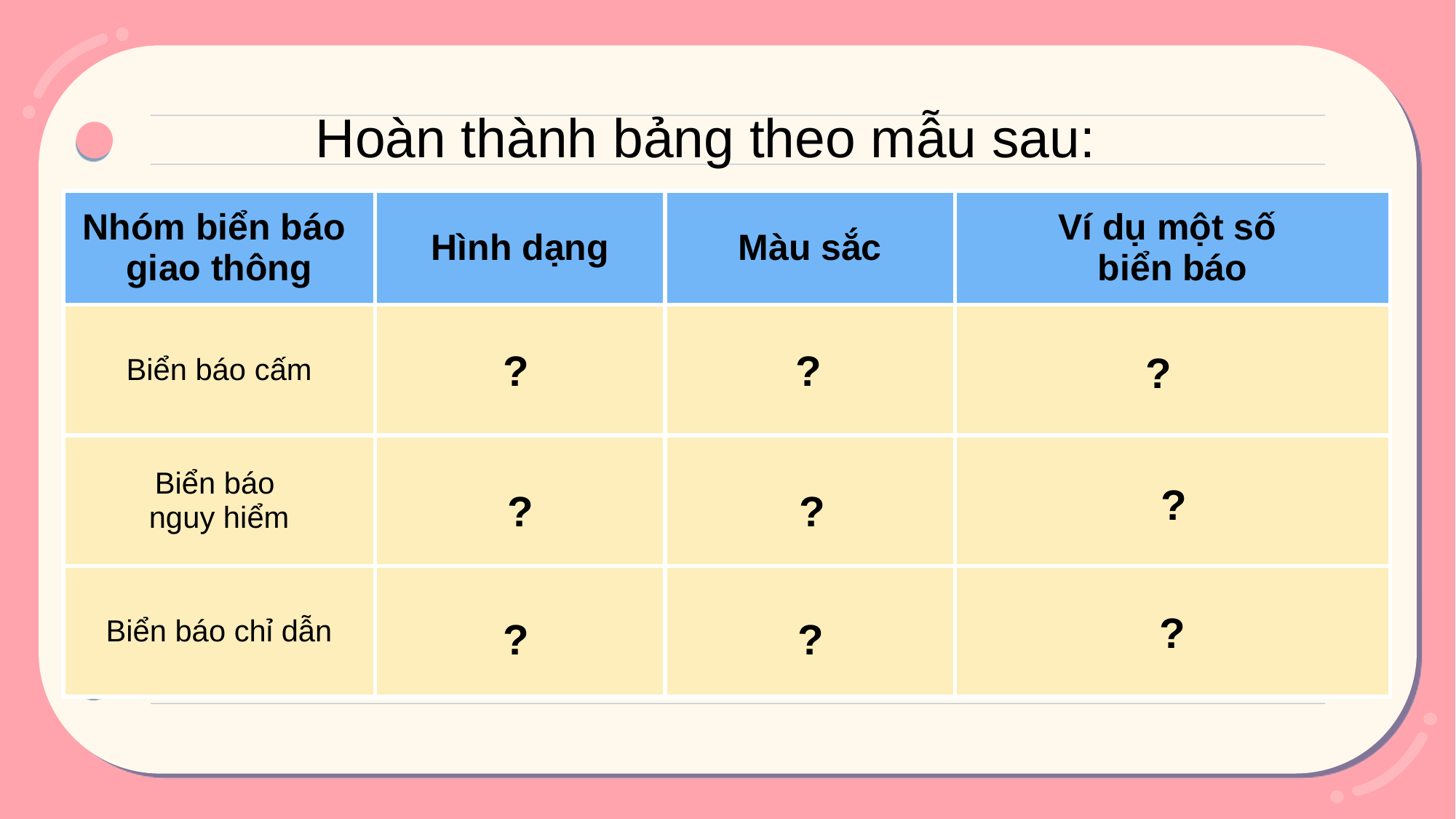

Hoàn thành bảng theo mẫu sau:
| Nhóm biển báo giao thông | Hình dạng | Màu sắc | Ví dụ một số biển báo |
| --- | --- | --- | --- |
| Biển báo cấm | Hình tròn | Nền trắng, viền đỏ | Biển cấm đi ngược chiều Biển cẩm ô tô rẽ phải Biển cấm đỗ xe |
| Biển báo nguy hiểm | Hình tam giác | Nền vàng, viền đỏ | Biển báo đường thường xảy ra tai nạn Biển báo đường hai chiều |
| Biển báo chỉ dẫn | Hình vuông hoặc hình tròn | Xanh nước biển | Biển hướng đi thẳng phải theo Biển đường dành cho ô tô |
?
?
?
?
?
?
?
?
?